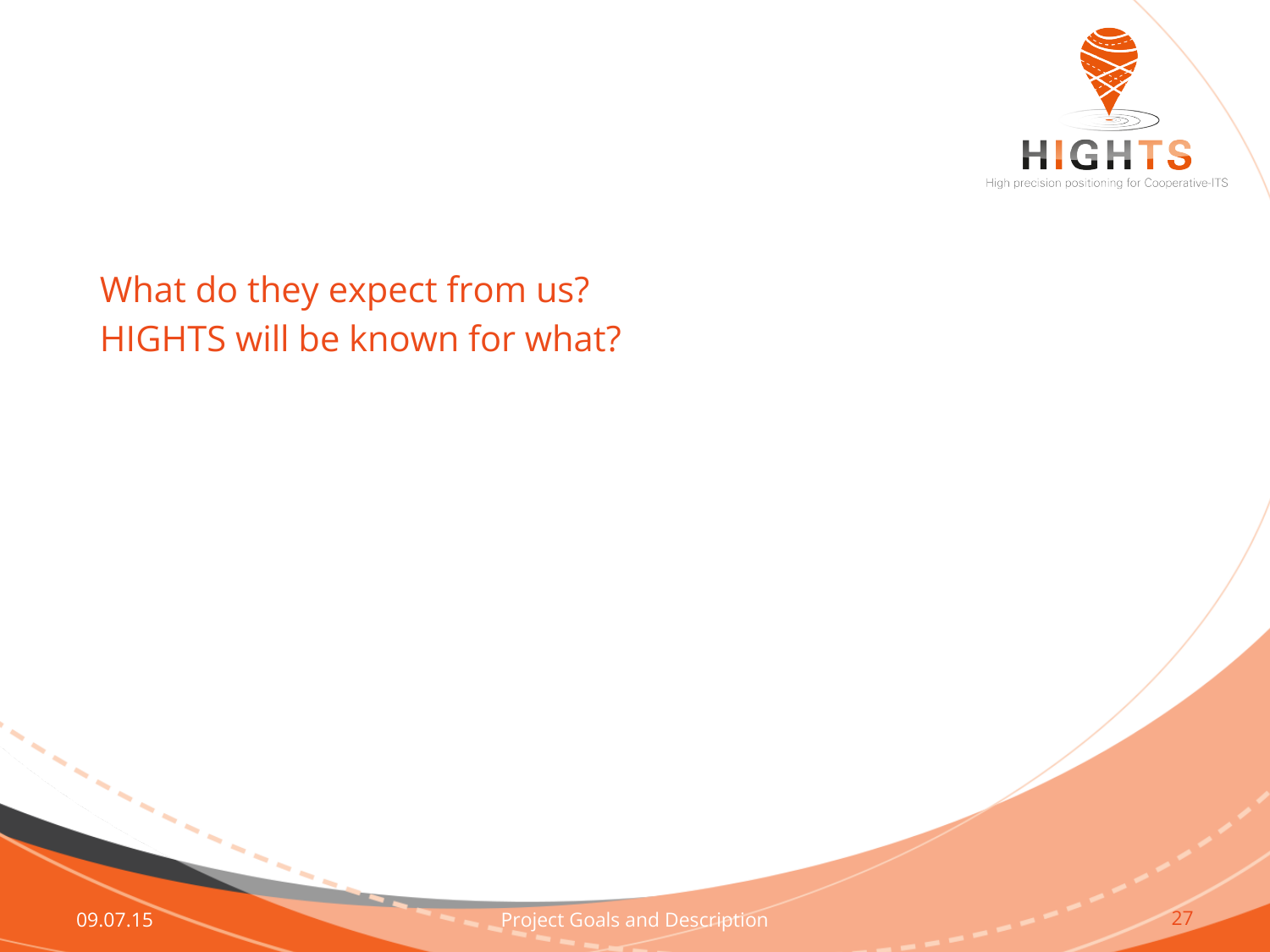

What do they expect from us?
HIGHTS will be known for what?

09.07.15
Project Goals and Description
27